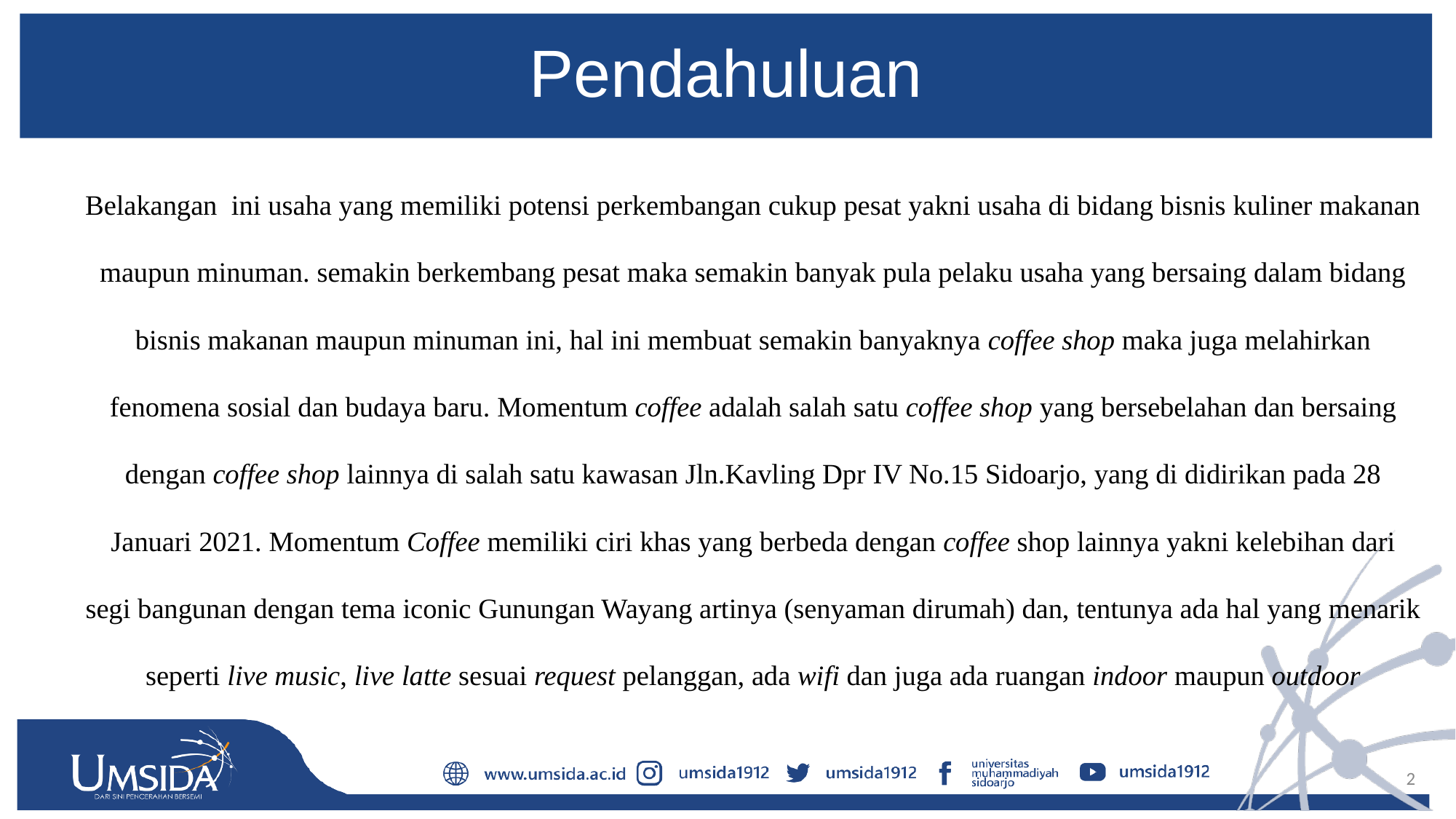

# Pendahuluan
Belakangan  ini usaha yang memiliki potensi perkembangan cukup pesat yakni usaha di bidang bisnis kuliner makanan maupun minuman. semakin berkembang pesat maka semakin banyak pula pelaku usaha yang bersaing dalam bidang bisnis makanan maupun minuman ini, hal ini membuat semakin banyaknya coffee shop maka juga melahirkan fenomena sosial dan budaya baru. Momentum coffee adalah salah satu coffee shop yang bersebelahan dan bersaing dengan coffee shop lainnya di salah satu kawasan Jln.Kavling Dpr IV No.15 Sidoarjo, yang di didirikan pada 28 Januari 2021. Momentum Coffee memiliki ciri khas yang berbeda dengan coffee shop lainnya yakni kelebihan dari segi bangunan dengan tema iconic Gunungan Wayang artinya (senyaman dirumah) dan, tentunya ada hal yang menarik seperti live music, live latte sesuai request pelanggan, ada wifi dan juga ada ruangan indoor maupun outdoor